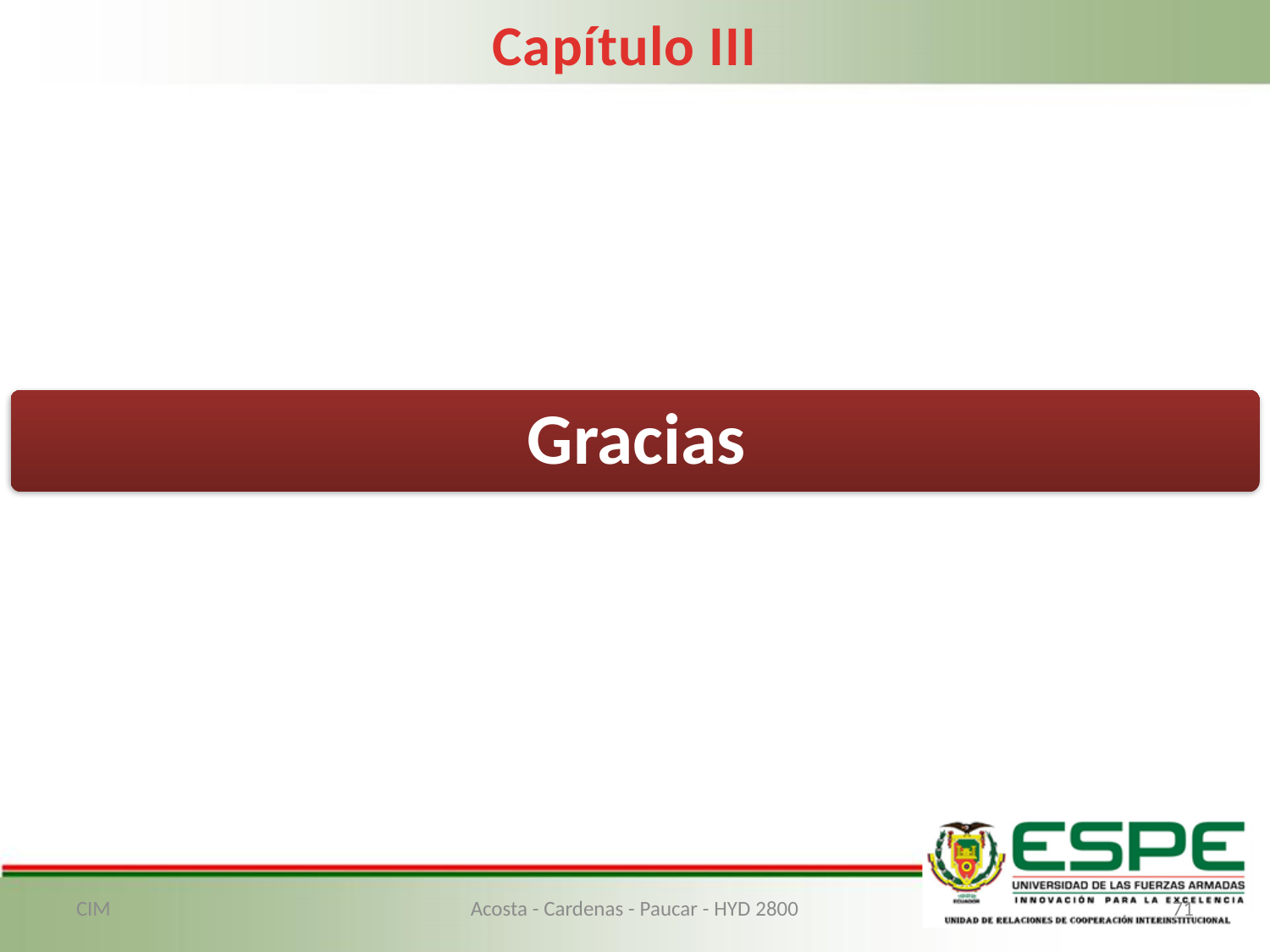

Capítulo III
Gracias
CIM
Acosta - Cardenas - Paucar - HYD 2800
71